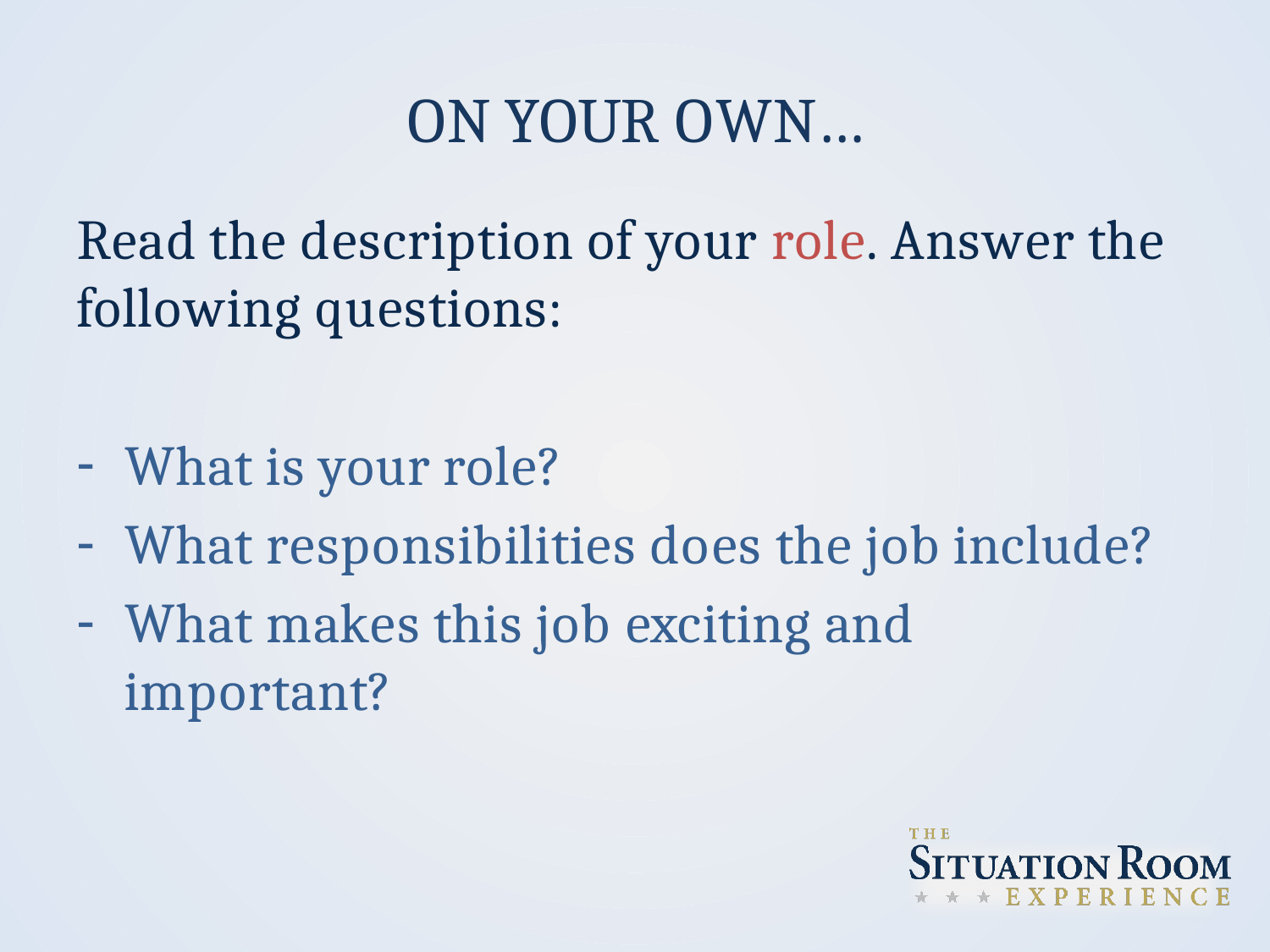

# ON YOUR OWN…
Read the description of your role. Answer the following questions:

What is your role?
What responsibilities does the job include?
What makes this job exciting and important?